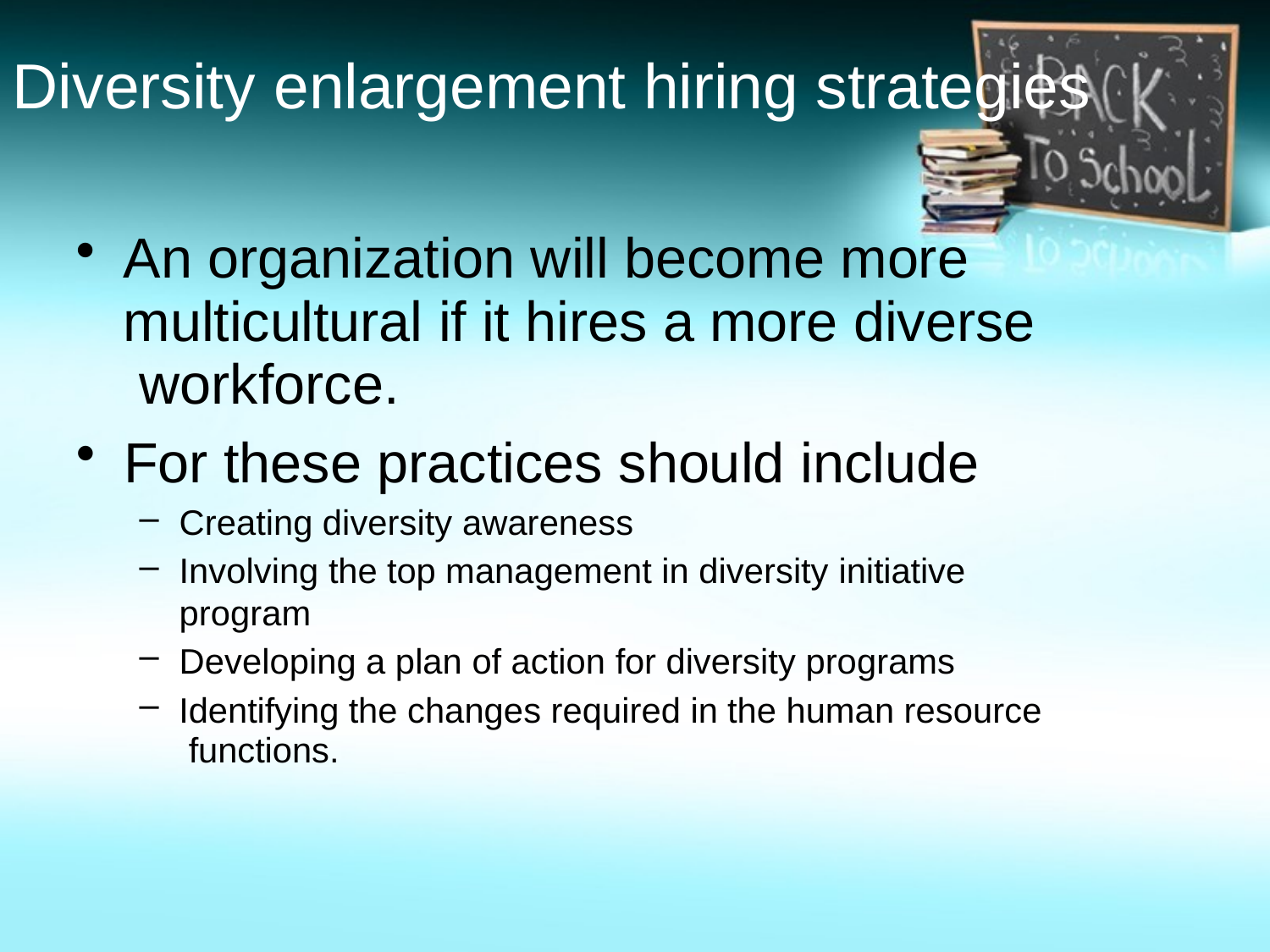

# Diversity enlargement hiring strategies
An organization will become more  multicultural if it hires a more diverse  workforce.
For these practices should include
Creating diversity awareness
Involving the top management in diversity initiative program
Developing a plan of action for diversity programs
Identifying the changes required in the human resource  functions.